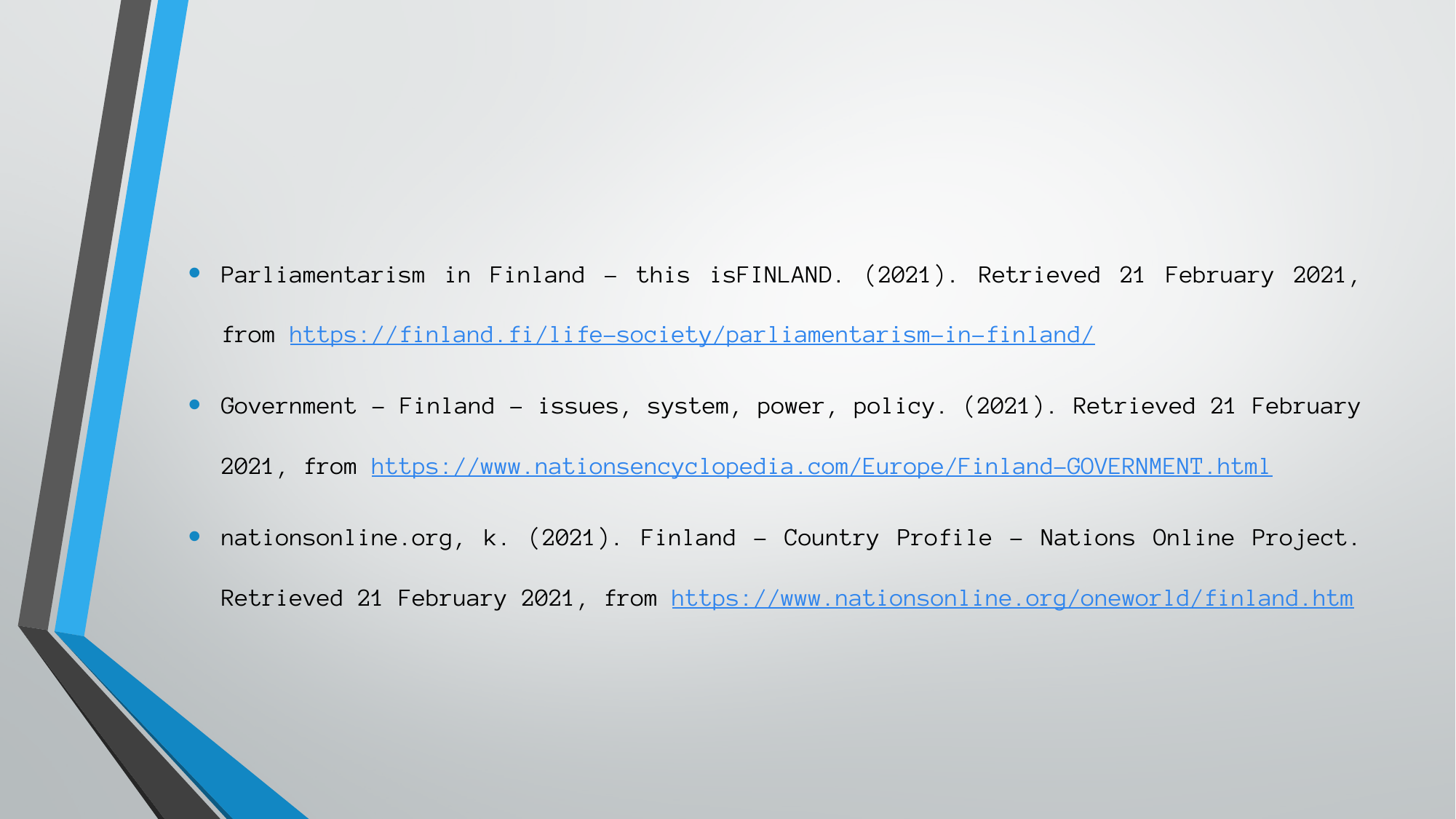

Parliamentarism in Finland – this isFINLAND. (2021). Retrieved 21 February 2021, from https://finland.fi/life-society/parliamentarism-in-finland/
Government - Finland - issues, system, power, policy. (2021). Retrieved 21 February 2021, from https://www.nationsencyclopedia.com/Europe/Finland-GOVERNMENT.html
nationsonline.org, k. (2021). Finland - Country Profile - Nations Online Project. Retrieved 21 February 2021, from https://www.nationsonline.org/oneworld/finland.htm